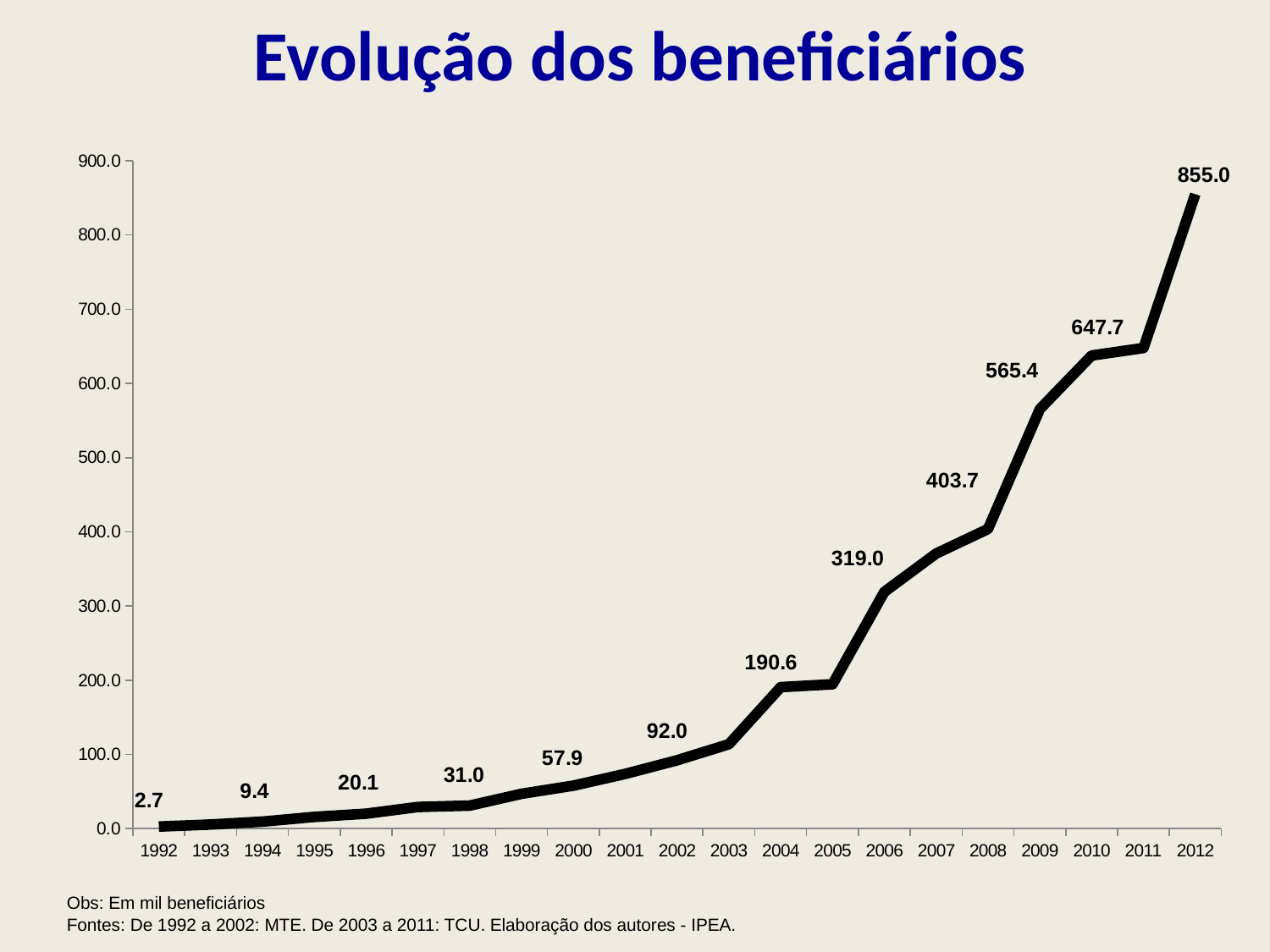

# Evolução dos beneficiários

### Chart

| Category | Nº (em mil) |
|---|---|
| 1992 | 2.7 |
| 1993 | 5.5 |
| 1994 | 9.4 |
| 1995 | 15.7 |
| 1996 | 20.1 |
| 1997 | 29.1 |
| 1998 | 31.0 |
| 1999 | 46.9 |
| 2000 | 57.9 |
| 2001 | 73.7 |
| 2002 | 92.0 |
| 2003 | 113.7 |
| 2004 | 190.6 |
| 2005 | 194.5 |
| 2006 | 319.0 |
| 2007 | 370.7 |
| 2008 | 403.7 |
| 2009 | 565.4 |
| 2010 | 637.6 |
| 2011 | 647.7 |
| 2012 | 855.0 |
Obs: Em mil beneficiários
Fontes: De 1992 a 2002: MTE. De 2003 a 2011: TCU. Elaboração dos autores - IPEA.